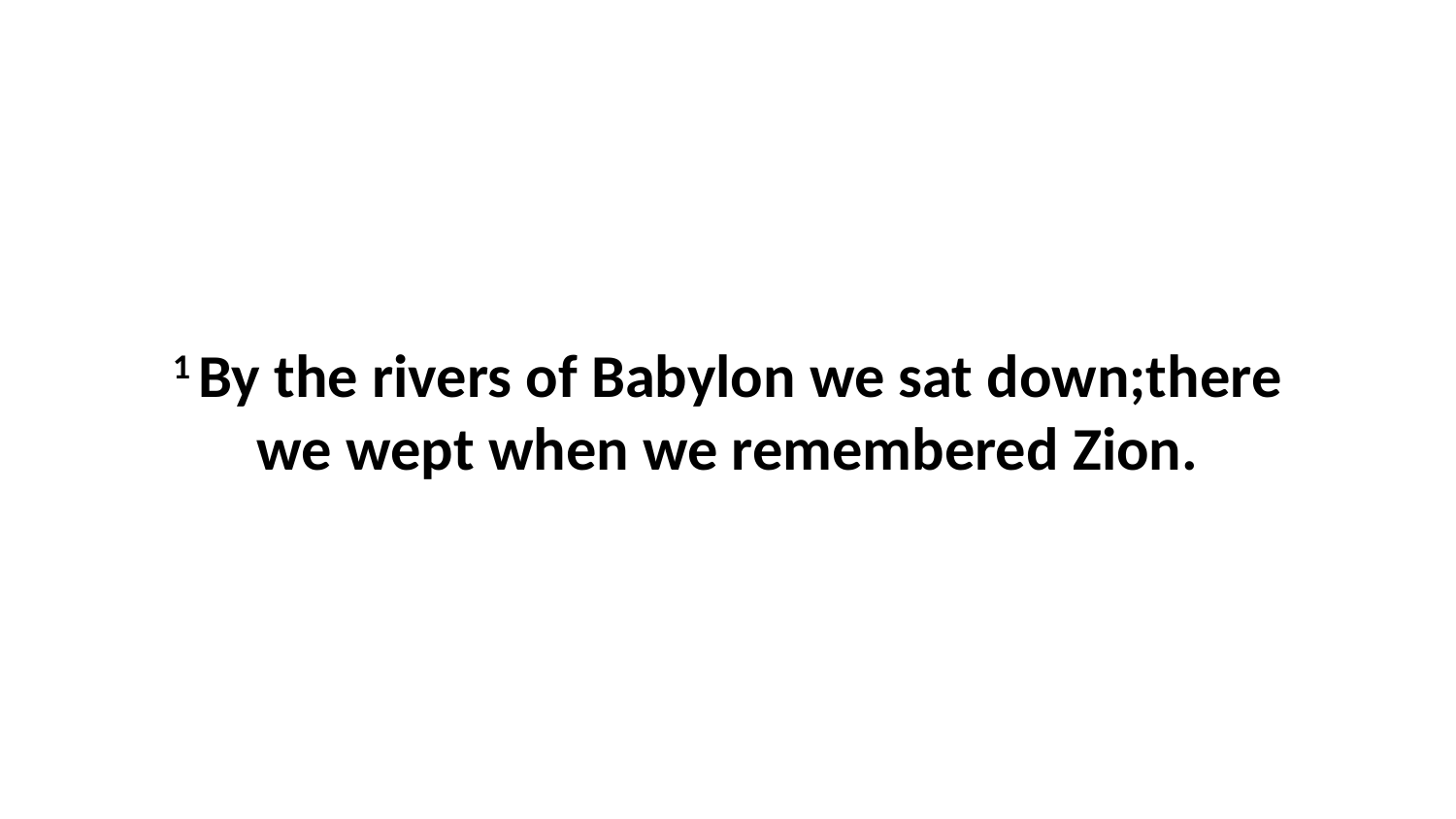

1 By the rivers of Babylon we sat down;there we wept when we remembered Zion.